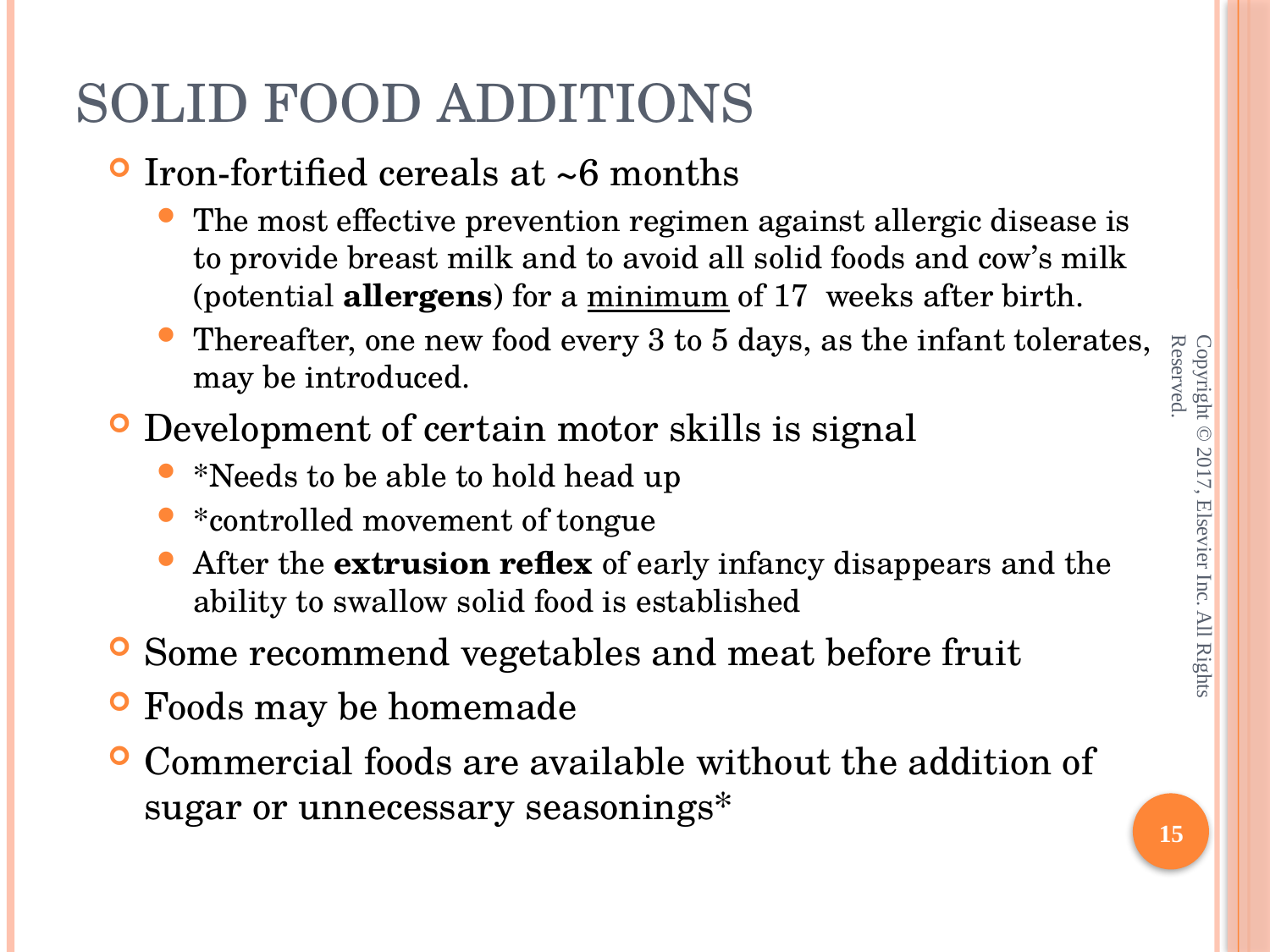

# Solid Food Additions
Iron-fortified cereals at ~6 months
The most effective prevention regimen against allergic disease is to provide breast milk and to avoid all solid foods and cow’s milk (potential allergens) for a minimum of 17  weeks after birth.
Thereafter, one new food every 3 to 5 days, as the infant tolerates, may be introduced.
Development of certain motor skills is signal
*Needs to be able to hold head up
*controlled movement of tongue
After the extrusion reflex of early infancy disappears and the ability to swallow solid food is established
Some recommend vegetables and meat before fruit
Foods may be homemade
Commercial foods are available without the addition of sugar or unnecessary seasonings*
Copyright © 2017, Elsevier Inc. All Rights Reserved.
15